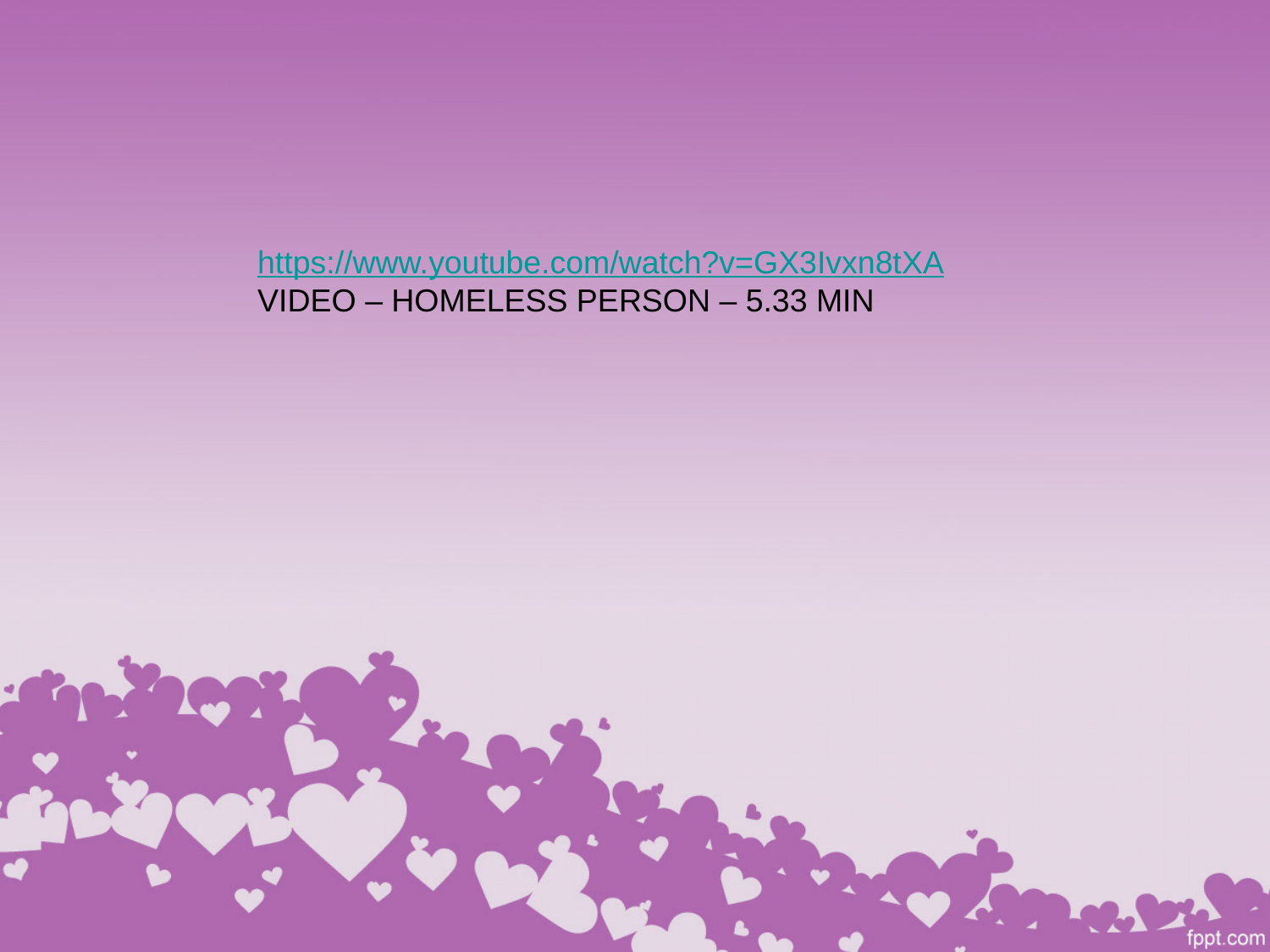

https://www.youtube.com/watch?v=GX3Ivxn8tXA
VIDEO – HOMELESS PERSON – 5.33 MIN